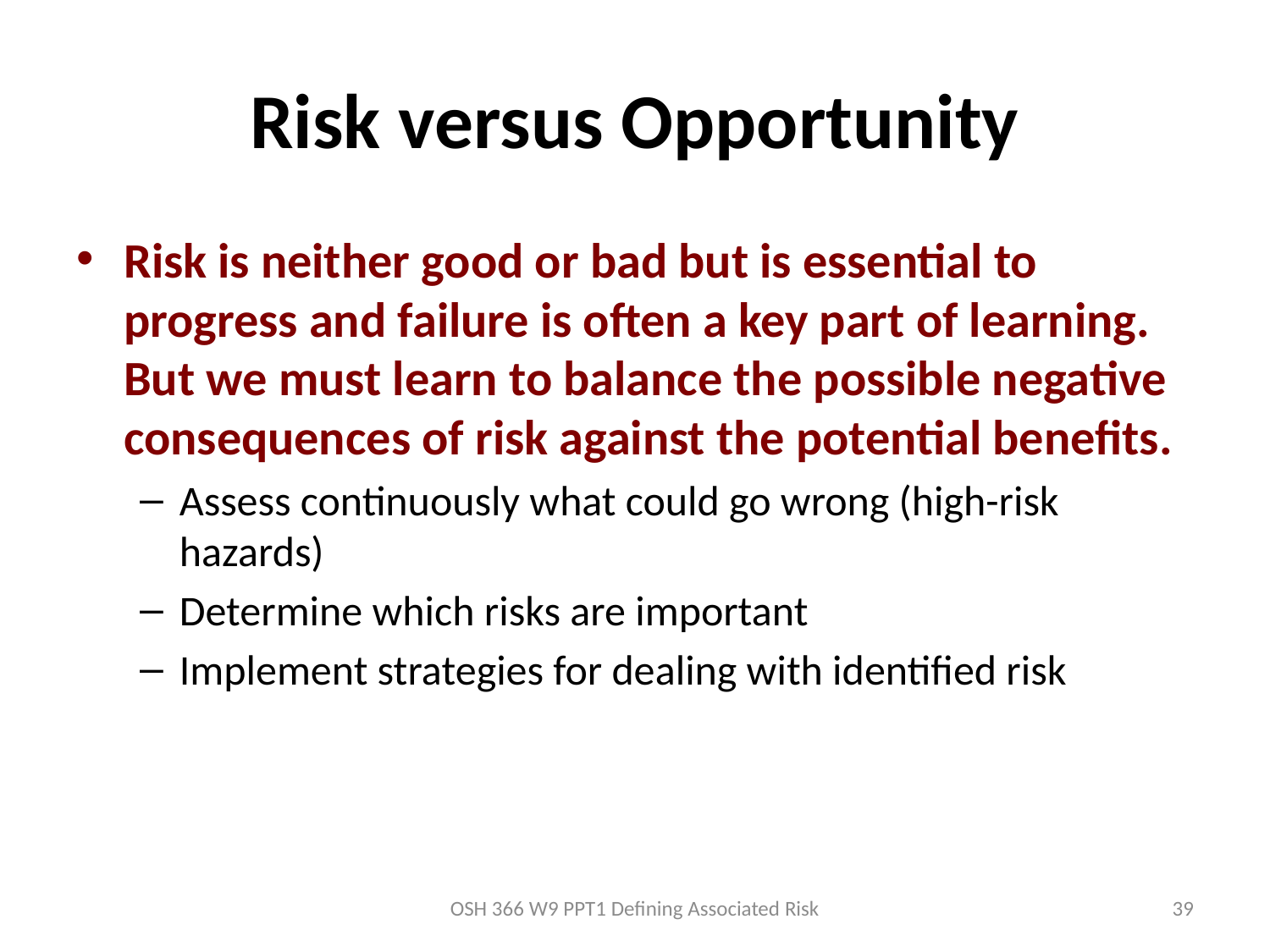

# Risk versus Opportunity
Risk is neither good or bad but is essential to progress and failure is often a key part of learning. But we must learn to balance the possible negative consequences of risk against the potential benefits.
Assess continuously what could go wrong (high-risk hazards)
Determine which risks are important
Implement strategies for dealing with identified risk
OSH 366 W9 PPT1 Defining Associated Risk
39